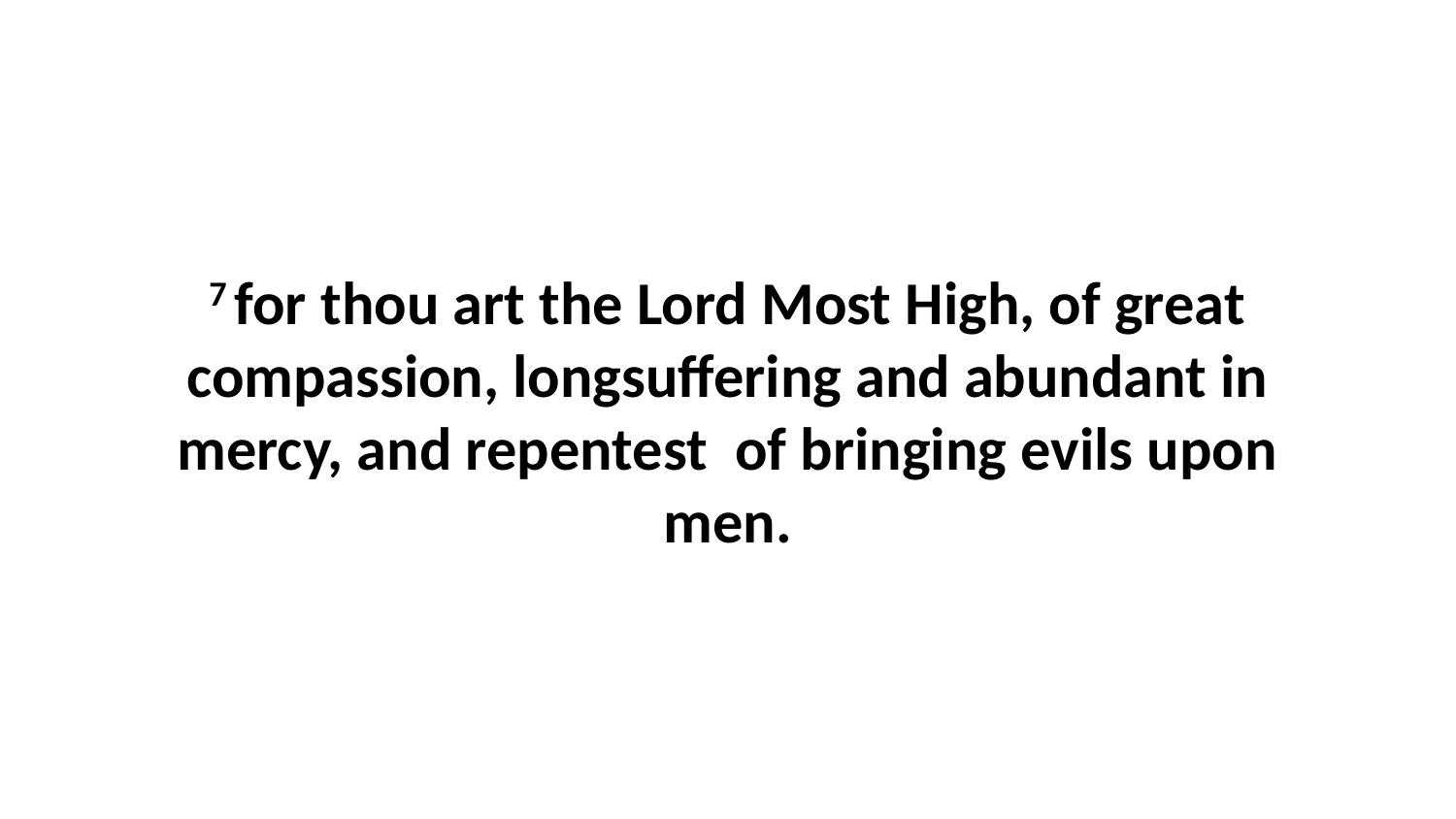

7 for thou art the Lord Most High, of great compassion, longsuffering and abundant in mercy, and repentest  of bringing evils upon men.